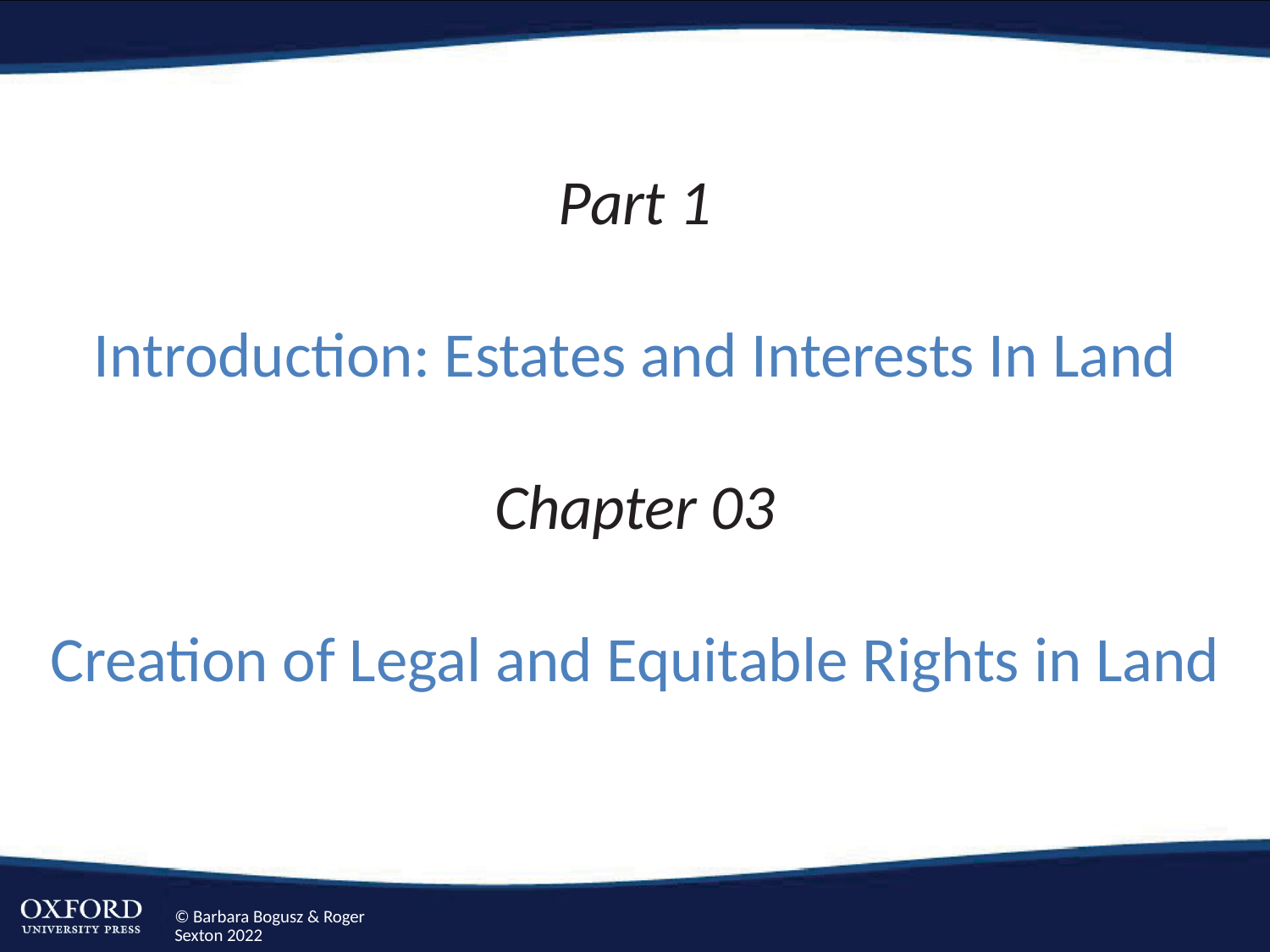

# Part 1 Introduction: Estates and Interests In Land Chapter 03 Creation of Legal and Equitable Rights in Land
© Barbara Bogusz & Roger Sexton 2022